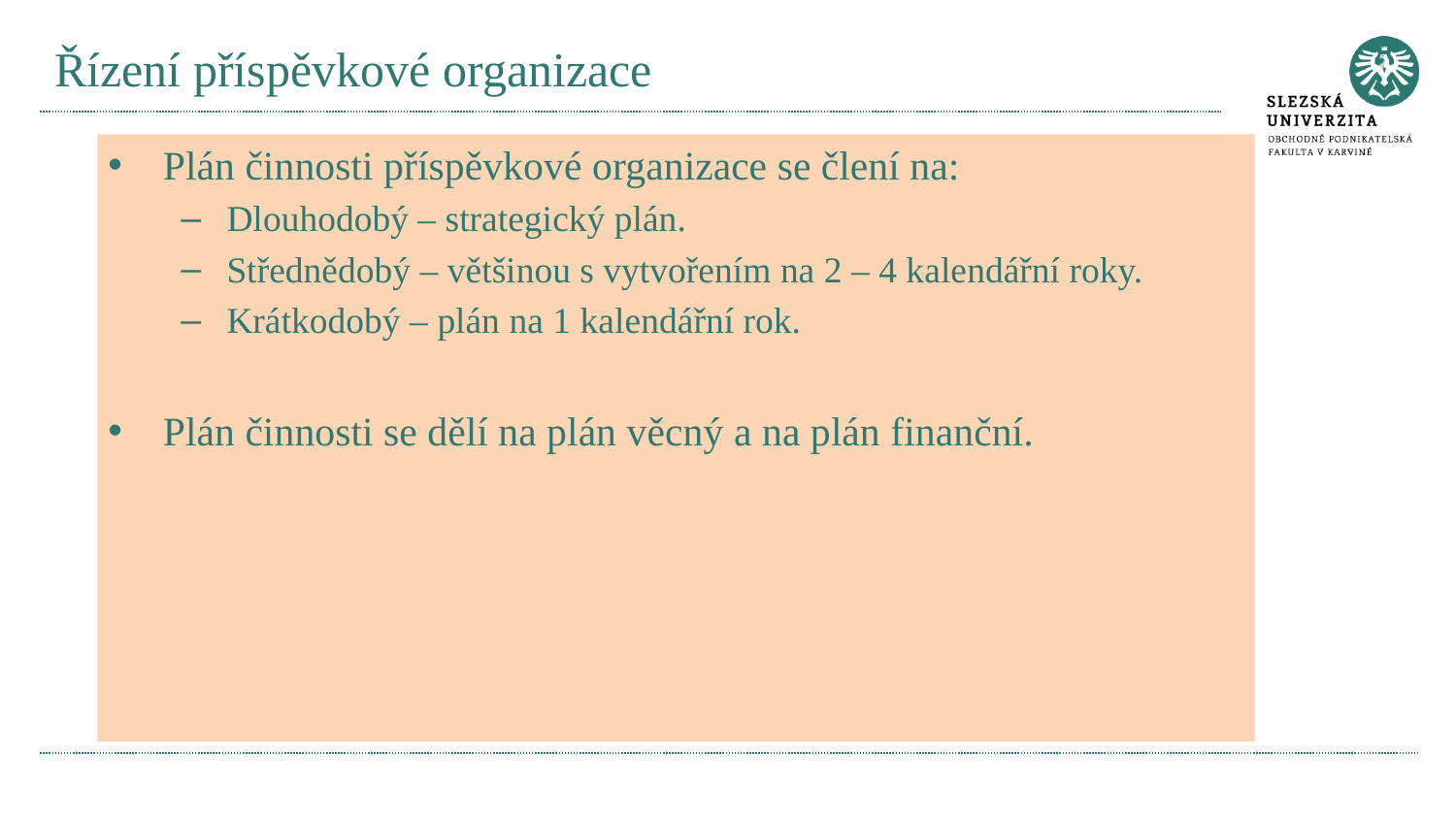

# Řízení příspěvkové organizace
Plán činnosti příspěvkové organizace se člení na:
Dlouhodobý – strategický plán.
Střednědobý – většinou s vytvořením na 2 – 4 kalendářní roky.
Krátkodobý – plán na 1 kalendářní rok.

Plán činnosti se dělí na plán věcný a na plán finanční.